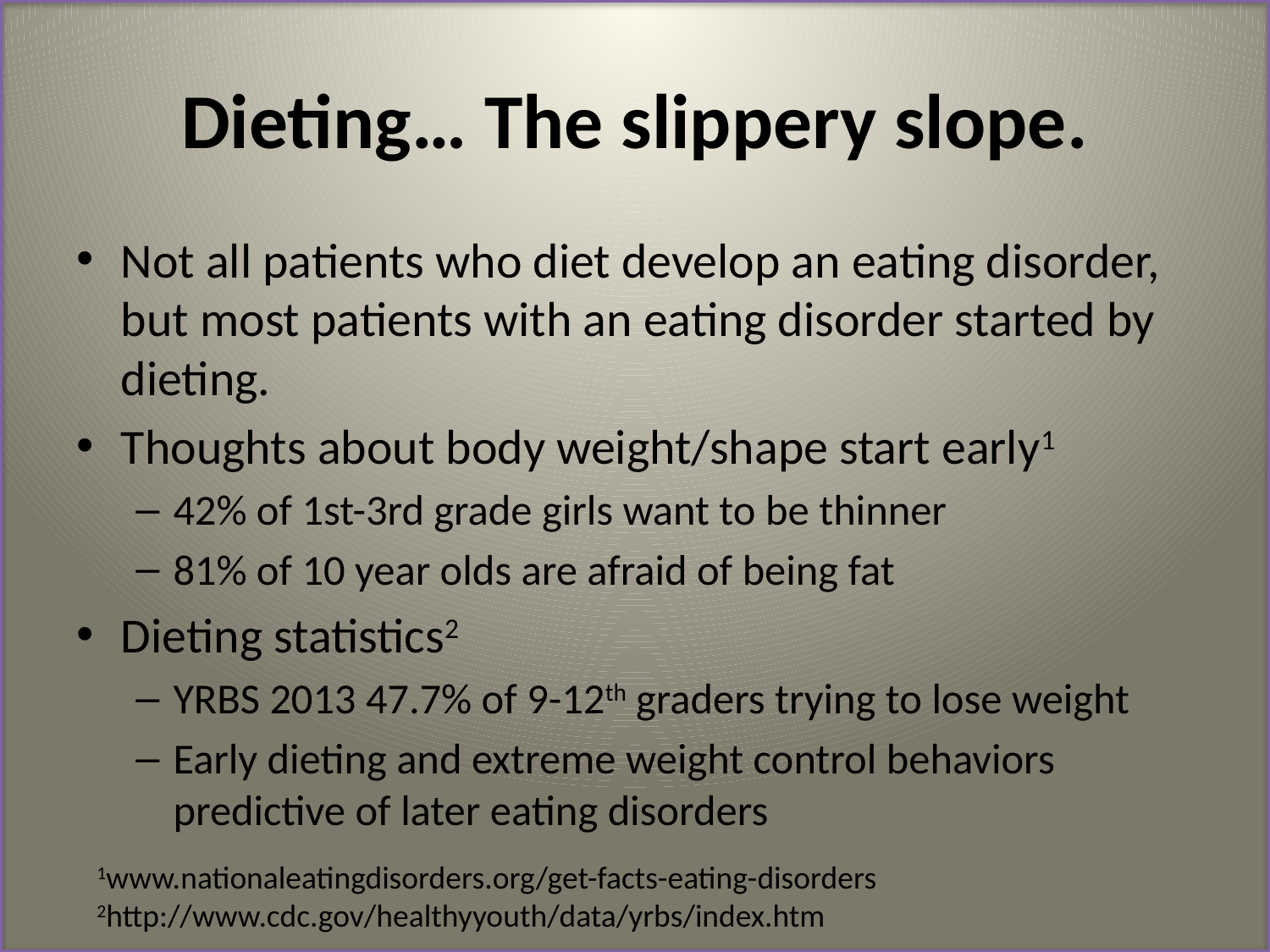

# Dieting… The slippery slope.
Not all patients who diet develop an eating disorder, but most patients with an eating disorder started by dieting.
Thoughts about body weight/shape start early1
42% of 1st-3rd grade girls want to be thinner
81% of 10 year olds are afraid of being fat
Dieting statistics2
YRBS 2013 47.7% of 9-12th graders trying to lose weight
Early dieting and extreme weight control behaviors predictive of later eating disorders
1www.nationaleatingdisorders.org/get-facts-eating-disorders
2http://www.cdc.gov/healthyyouth/data/yrbs/index.htm